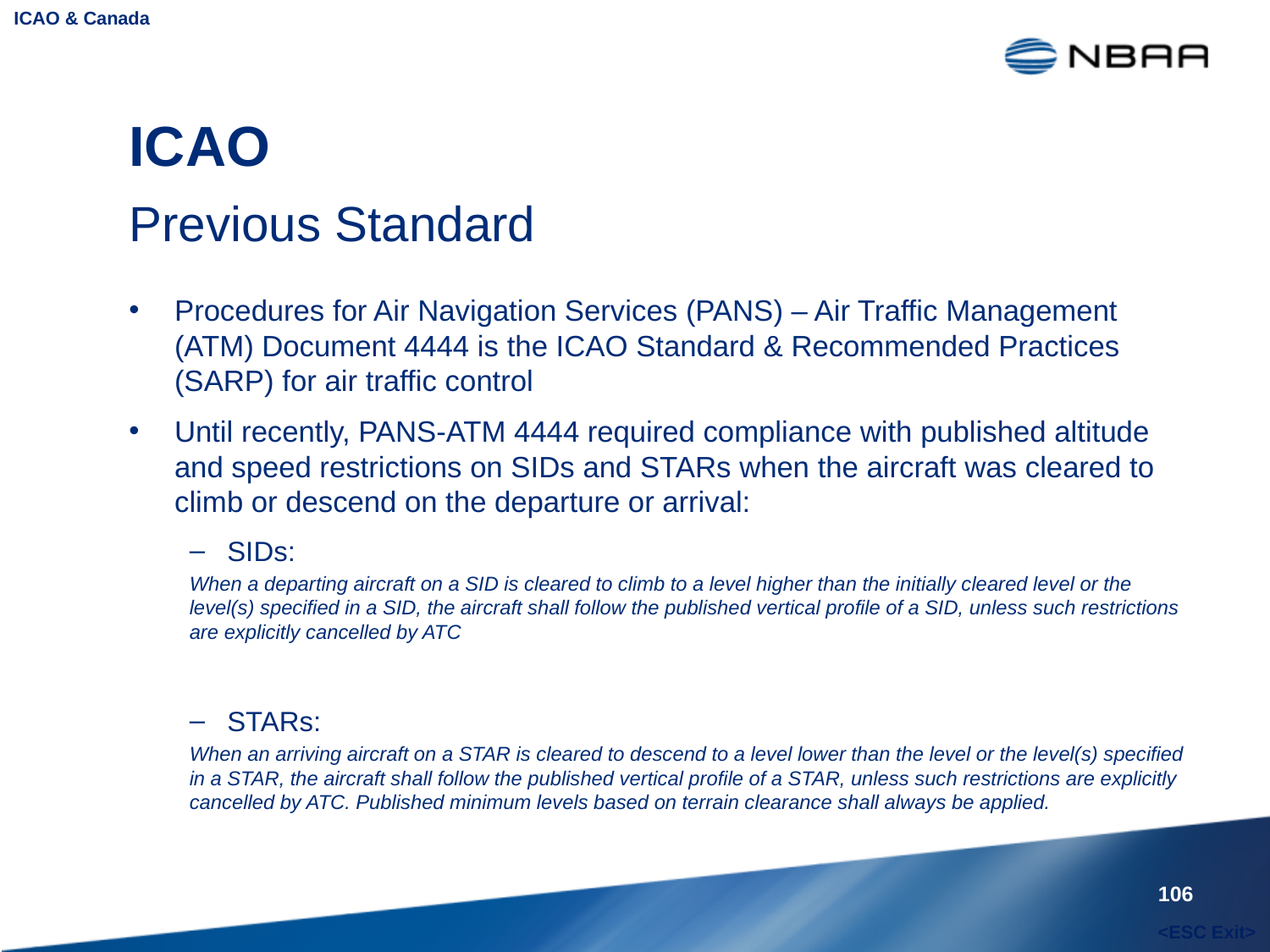

ICAO & Canada
# ICAO
Previous Standard
Procedures for Air Navigation Services (PANS) – Air Traffic Management (ATM) Document 4444 is the ICAO Standard & Recommended Practices (SARP) for air traffic control
Until recently, PANS-ATM 4444 required compliance with published altitude and speed restrictions on SIDs and STARs when the aircraft was cleared to climb or descend on the departure or arrival:
SIDs:
When a departing aircraft on a SID is cleared to climb to a level higher than the initially cleared level or the level(s) specified in a SID, the aircraft shall follow the published vertical profile of a SID, unless such restrictions are explicitly cancelled by ATC

STARs:
When an arriving aircraft on a STAR is cleared to descend to a level lower than the level or the level(s) specified in a STAR, the aircraft shall follow the published vertical profile of a STAR, unless such restrictions are explicitly cancelled by ATC. Published minimum levels based on terrain clearance shall always be applied.

106
<ESC Exit>